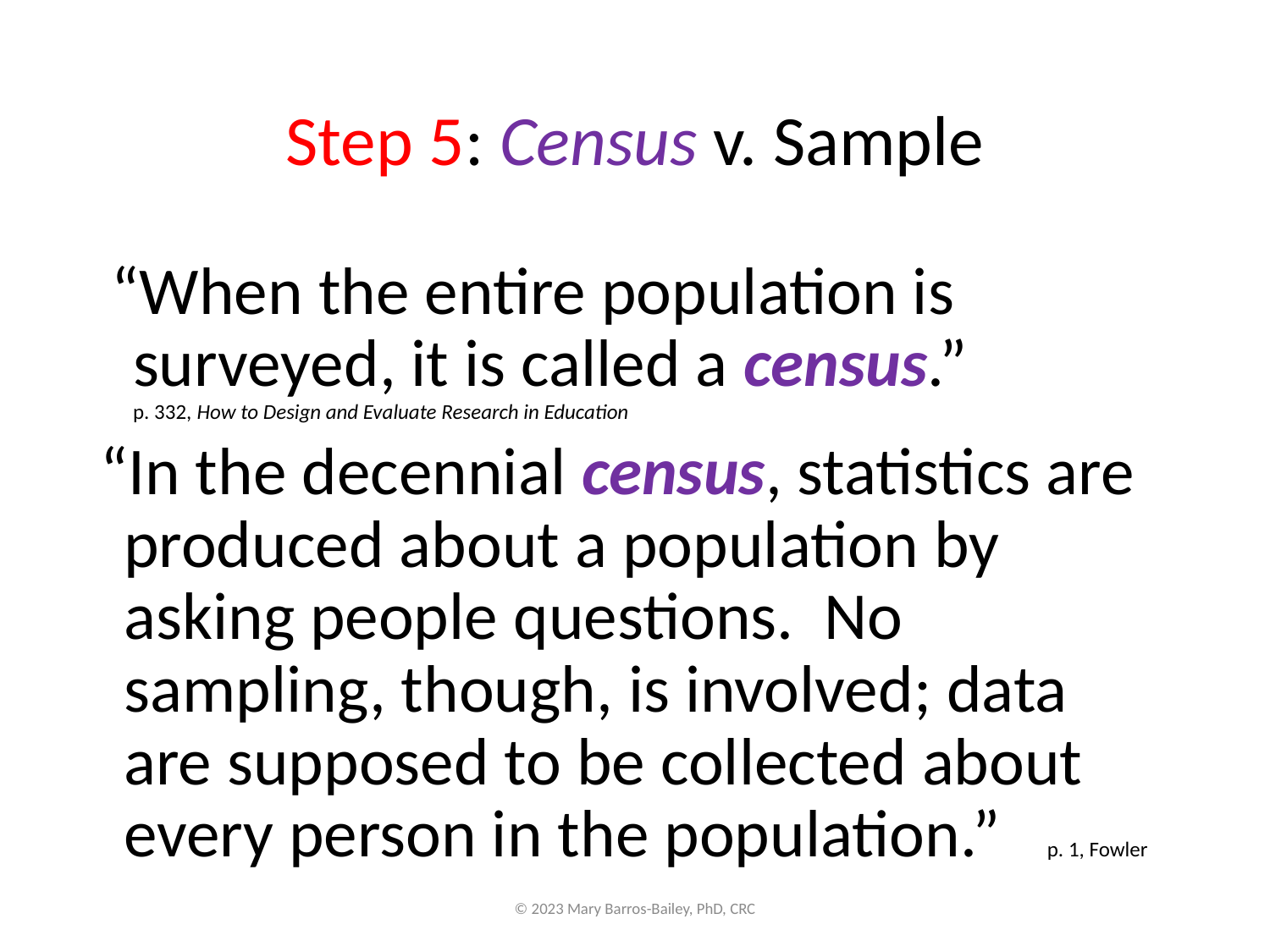

# Step 5: Census v. Sample

“When the entire population is surveyed, it is called a census.”               p. 332, How to Design and Evaluate Research in Education
“In the decennial census, statistics are produced about a population by asking people questions.  No sampling, though, is involved; data are supposed to be collected about every person in the population.”   p. 1, Fowler

© 2023 Mary Barros-Bailey, PhD, CRC